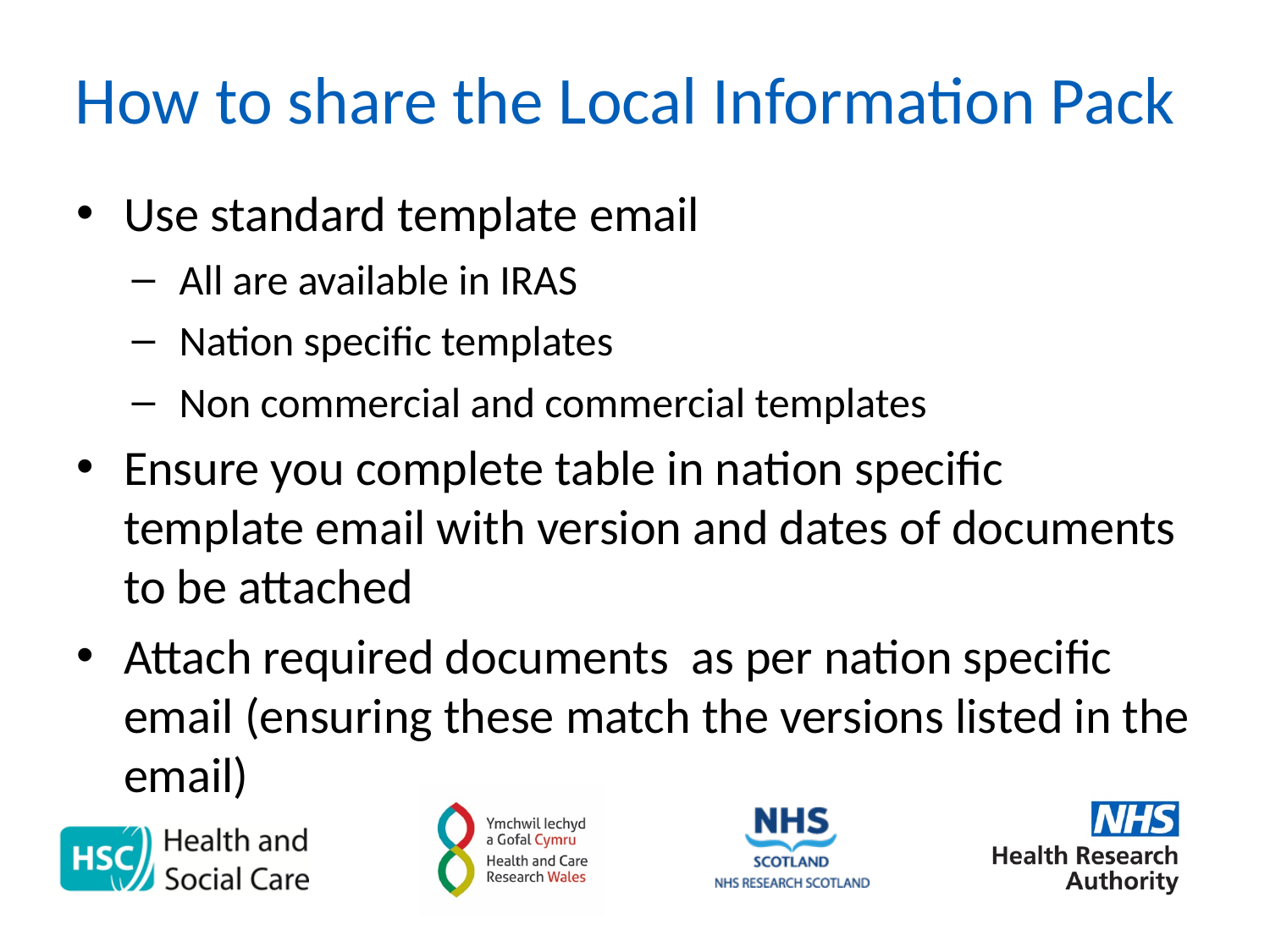

# How to share the Local Information Pack
Use standard template email
All are available in IRAS
Nation specific templates
Non commercial and commercial templates
Ensure you complete table in nation specific template email with version and dates of documents to be attached
Attach required documents  as per nation specific email (ensuring these match the versions listed in the email)